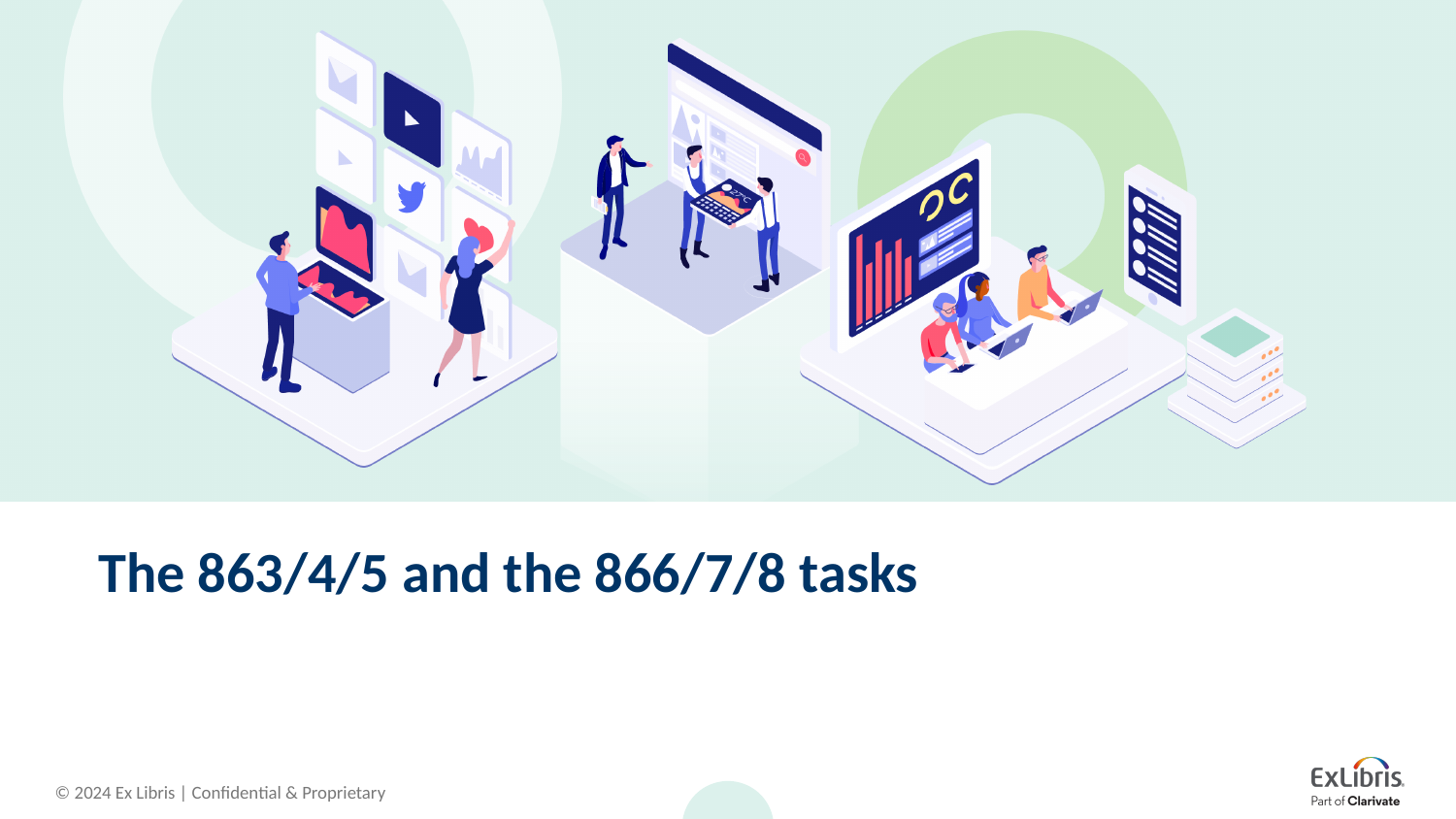

# The 863/4/5 and the 866/7/8 tasks